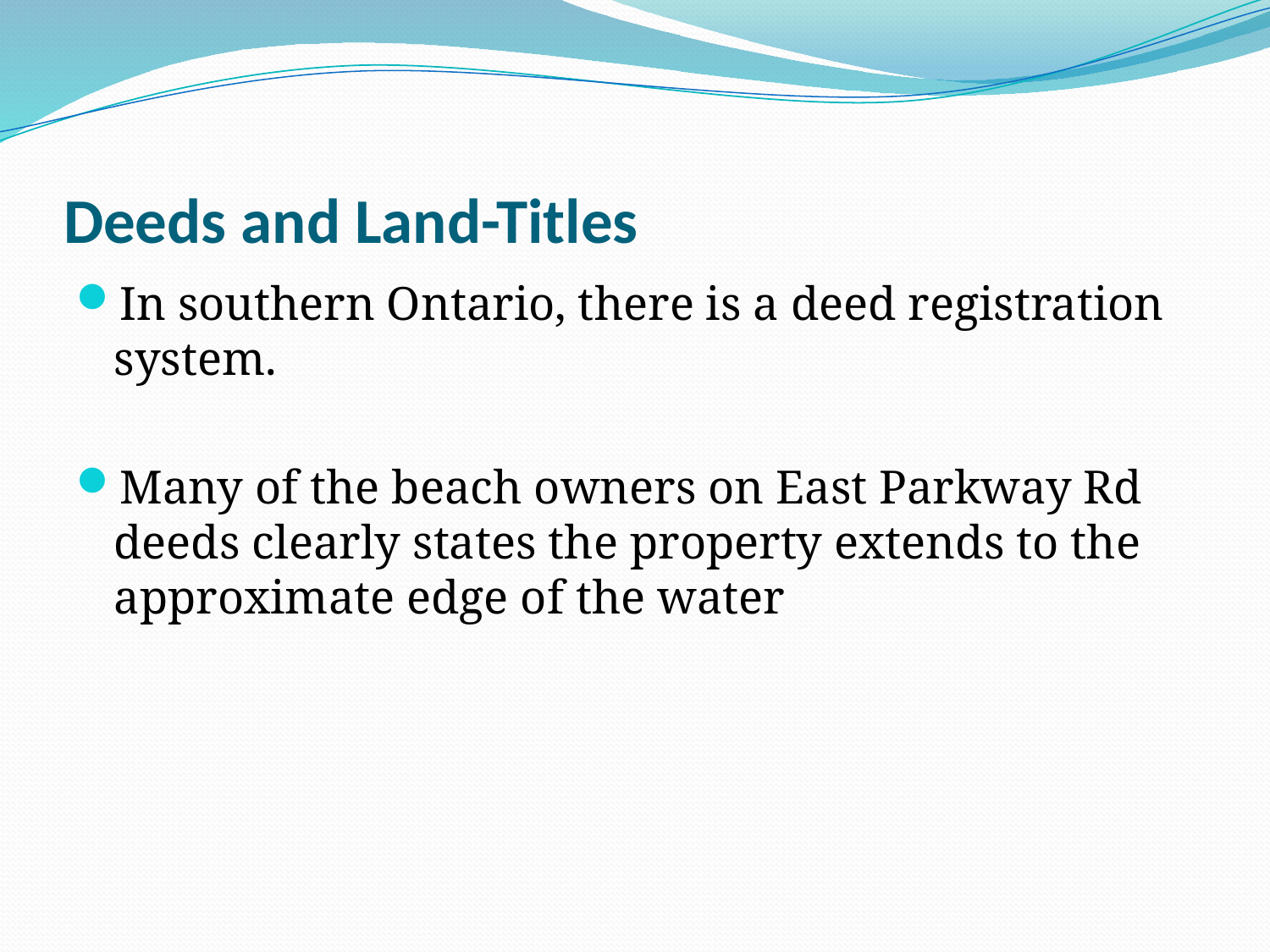

# Deeds and Land-Titles
In southern Ontario, there is a deed registration system.

Many of the beach owners on East Parkway Rd deeds clearly states the property extends to the approximate edge of the water